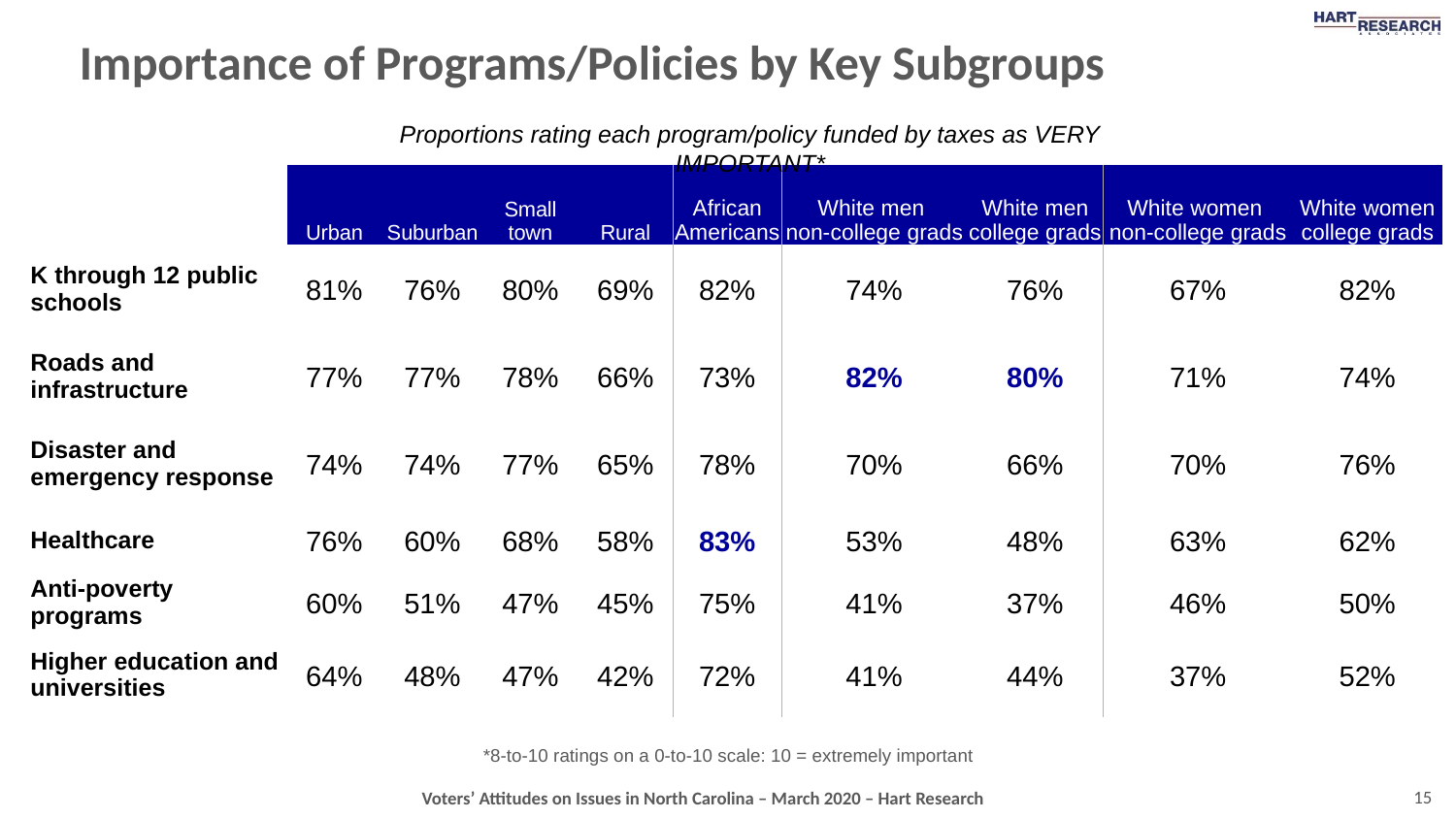

# Importance of Programs/Policies by Key Subgroups
Proportions rating each program/policy funded by taxes as VERY IMPORTANT*
|  | Urban | Suburban | Small town | Rural | African Americans | White men non-college grads | White men college grads | White women non-college grads | White women college grads |
| --- | --- | --- | --- | --- | --- | --- | --- | --- | --- |
| K through 12 public schools | 81% | 76% | 80% | 69% | 82% | 74% | 76% | 67% | 82% |
| Roads and infrastructure | 77% | 77% | 78% | 66% | 73% | 82% | 80% | 71% | 74% |
| Disaster and emergency response | 74% | 74% | 77% | 65% | 78% | 70% | 66% | 70% | 76% |
| Healthcare | 76% | 60% | 68% | 58% | 83% | 53% | 48% | 63% | 62% |
| Anti-poverty programs | 60% | 51% | 47% | 45% | 75% | 41% | 37% | 46% | 50% |
| Higher education and universities | 64% | 48% | 47% | 42% | 72% | 41% | 44% | 37% | 52% |
*8-to-10 ratings on a 0-to-10 scale: 10 = extremely important
15